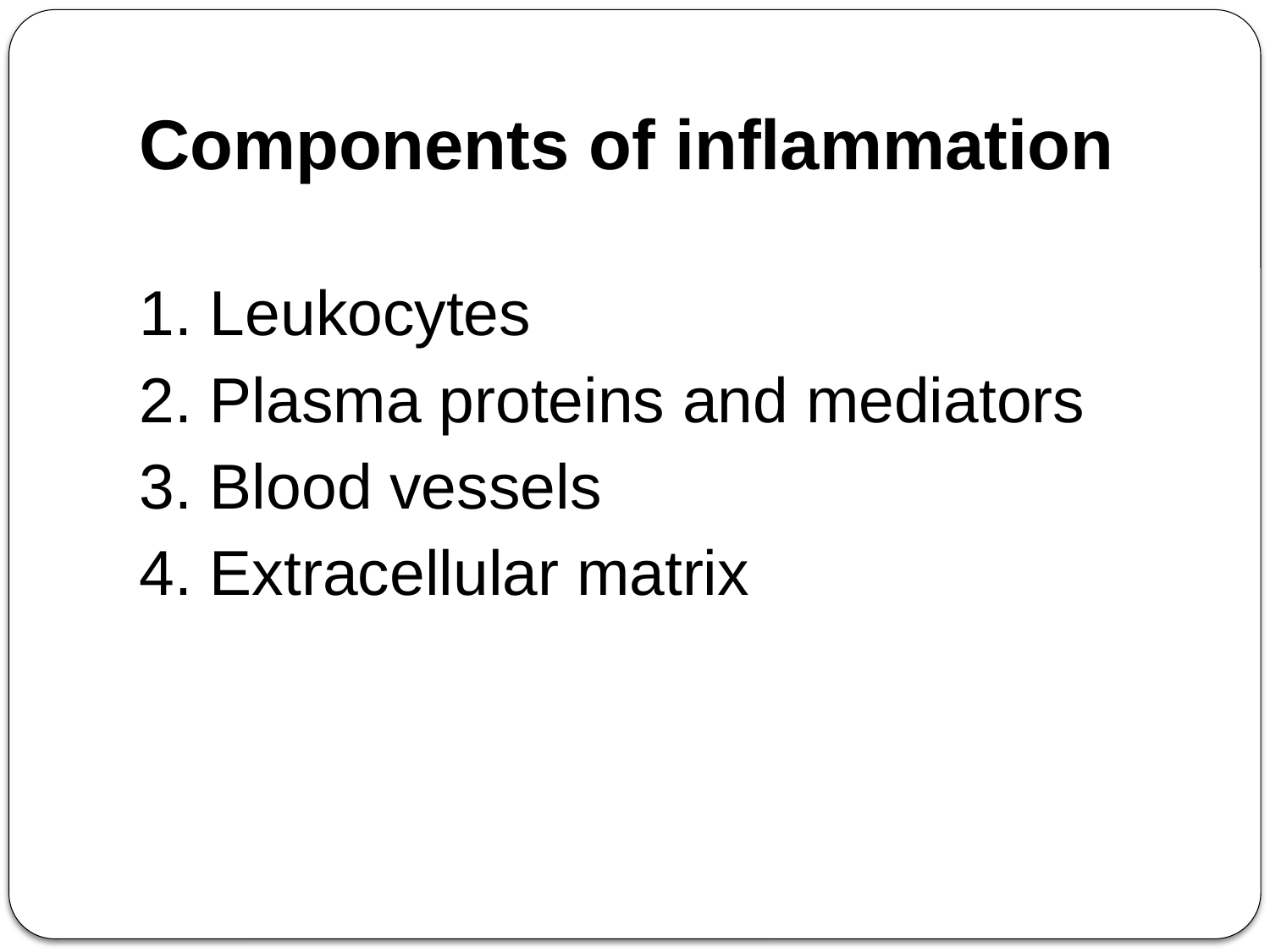

# Components of inflammation

1. Leukocytes
2. Plasma proteins and mediators
3. Blood vessels
4. Extracellular matrix